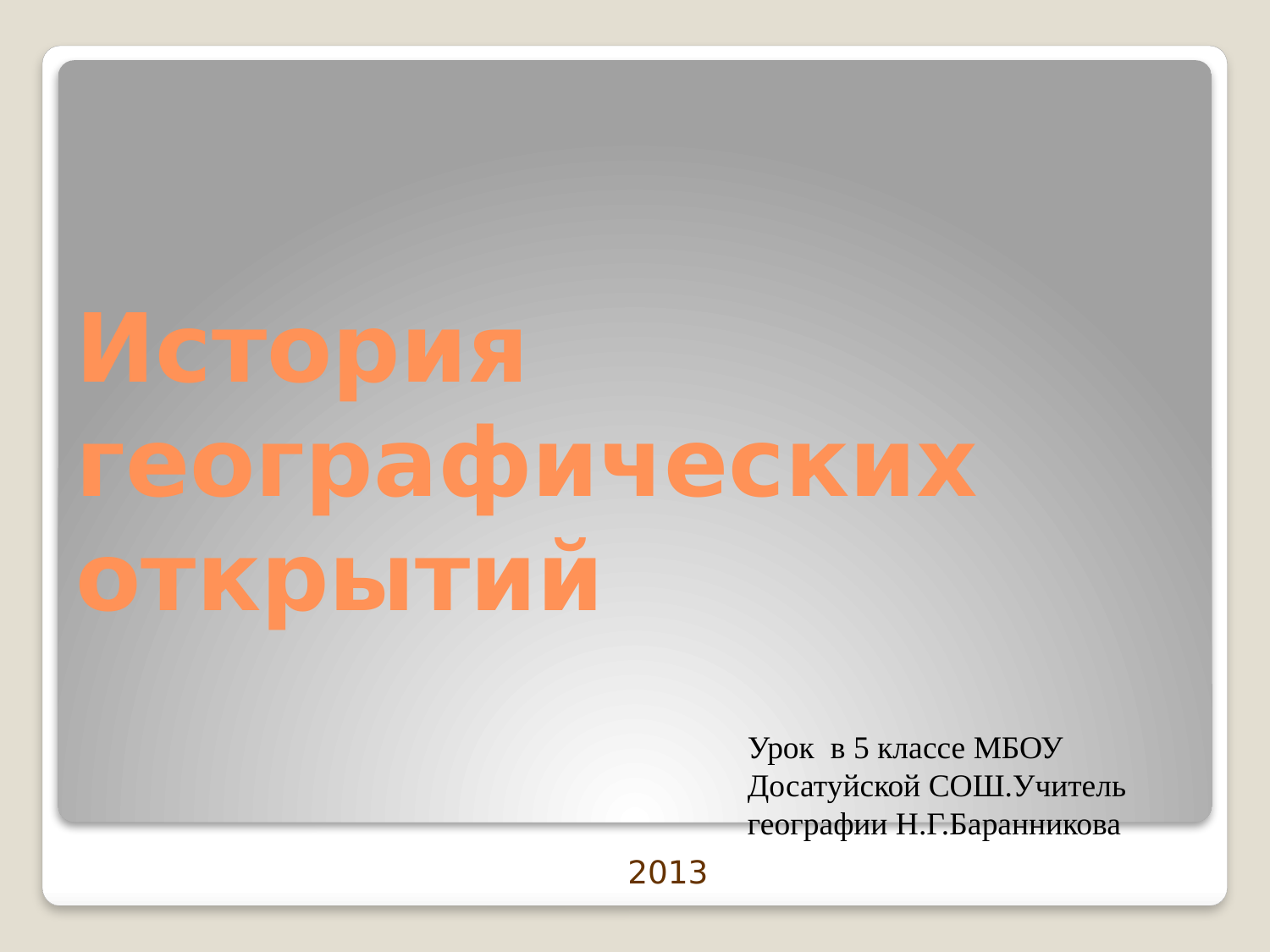

# История географических открытий

Урок  в 5 классе МБОУ Досатуйской СОШ.Учитель географии Н.Г.Баранникова
 2013